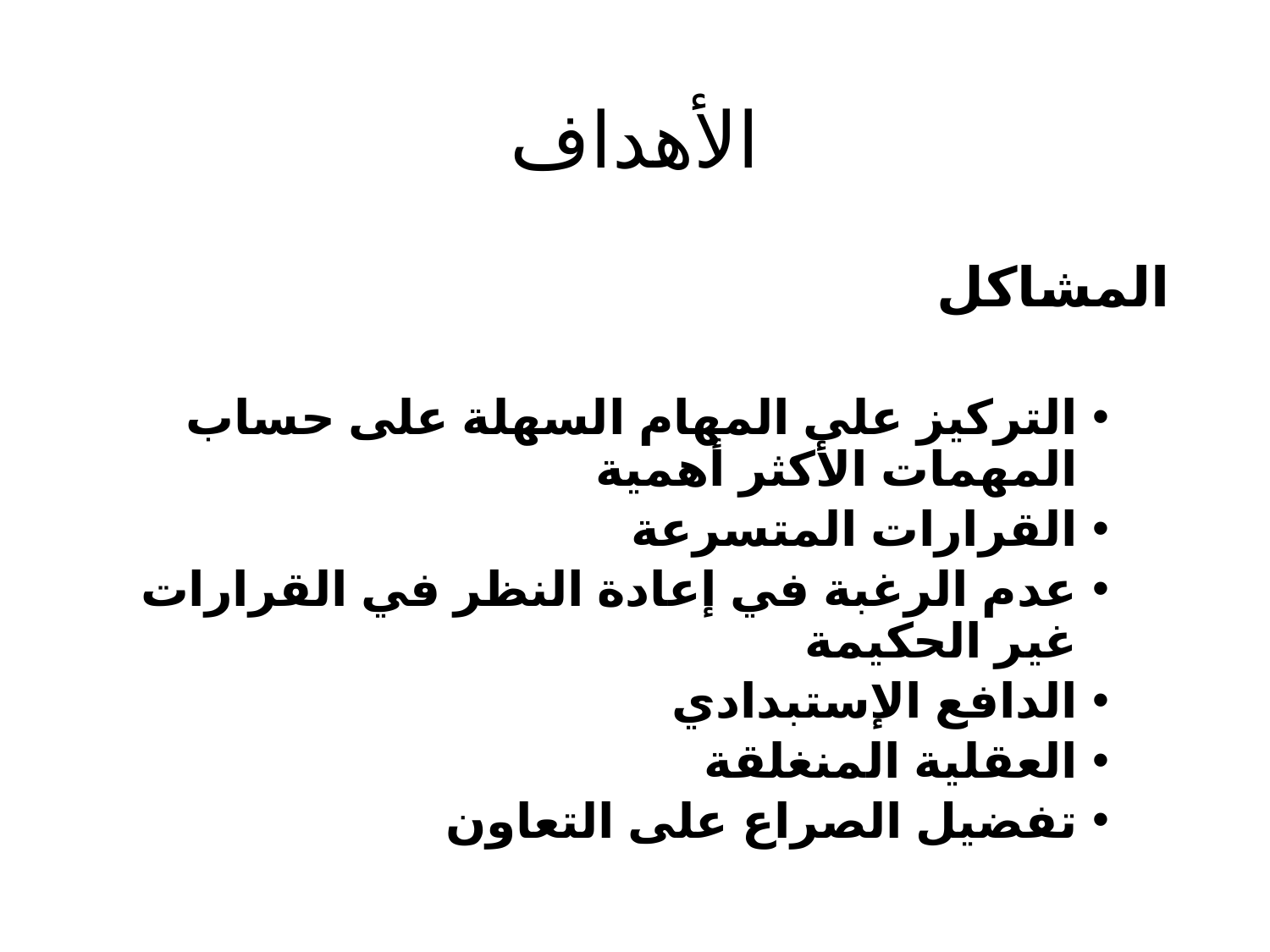

# الأهداف
المشاكل
التركيز على المهام السهلة على حساب المهمات الأكثر أهمية
القرارات المتسرعة
عدم الرغبة في إعادة النظر في القرارات غير الحكيمة
الدافع الإستبدادي
العقلية المنغلقة
تفضيل الصراع على التعاون